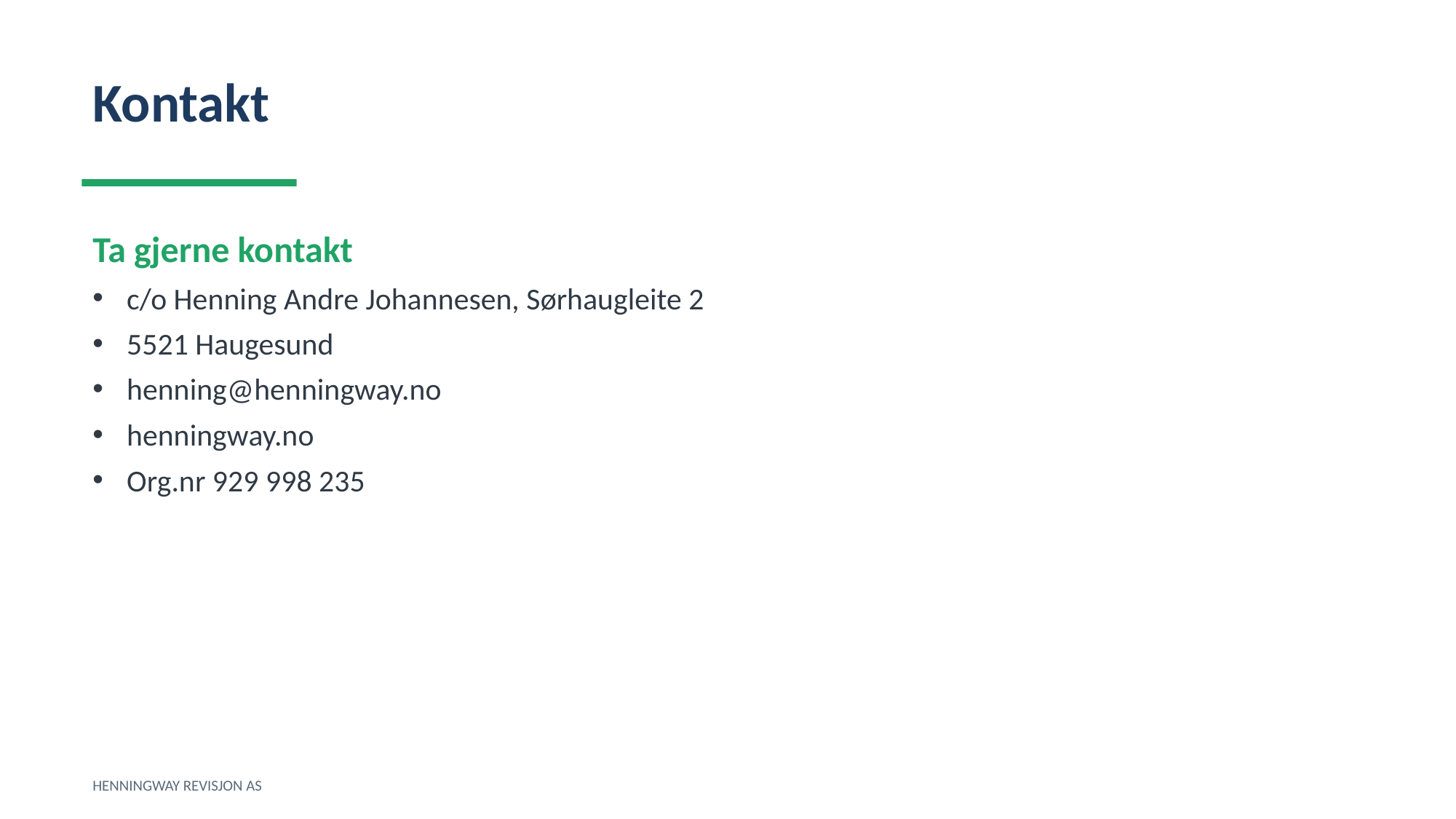

Kontakt

Ta gjerne kontakt
c/o Henning Andre Johannesen, Sørhaugleite 2
5521 Haugesund
henning@henningway.no
henningway.no
Org.nr 929 998 235
HENNINGWAY REVISJON AS